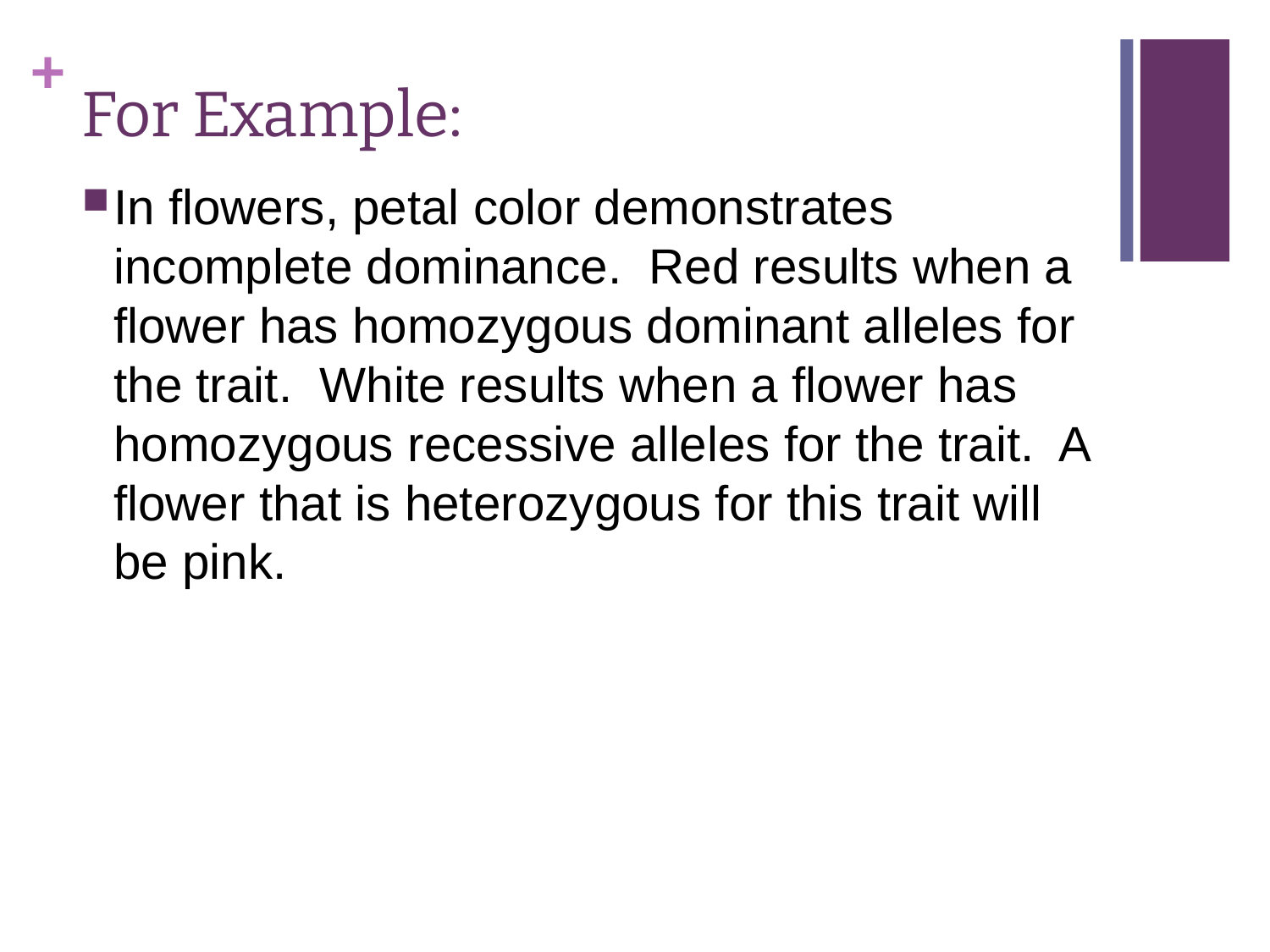

# For Example:
In flowers, petal color demonstrates incomplete dominance.  Red results when a flower has homozygous dominant alleles for the trait.  White results when a flower has homozygous recessive alleles for the trait.  A flower that is heterozygous for this trait will be pink.